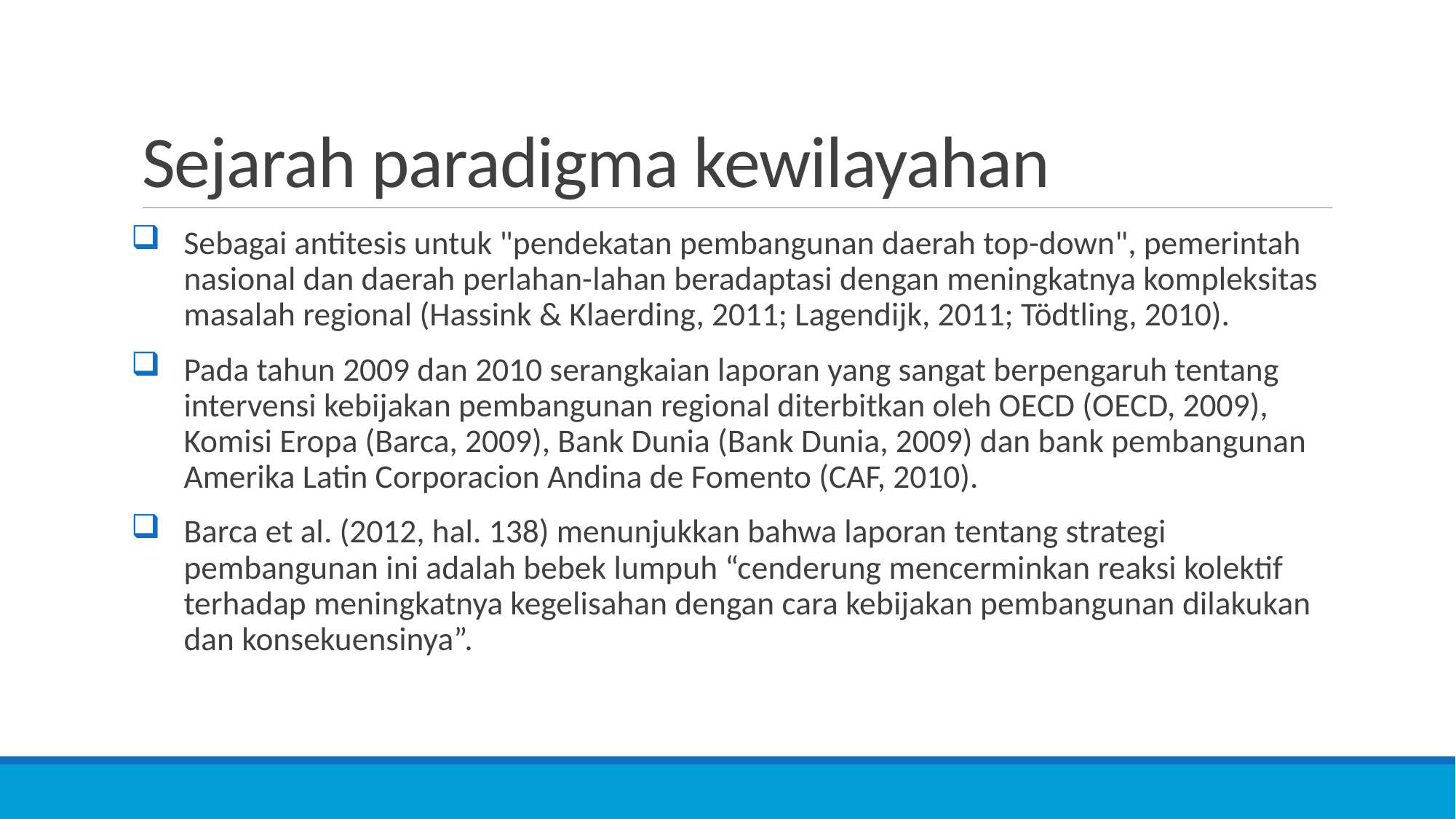

# Sejarah paradigma kewilayahan
Sebagai antitesis untuk "pendekatan pembangunan daerah top-down", pemerintah nasional dan daerah perlahan-lahan beradaptasi dengan meningkatnya kompleksitas masalah regional (Hassink & Klaerding, 2011; Lagendijk, 2011; Tödtling, 2010).
Pada tahun 2009 dan 2010 serangkaian laporan yang sangat berpengaruh tentang intervensi kebijakan pembangunan regional diterbitkan oleh OECD (OECD, 2009), Komisi Eropa (Barca, 2009), Bank Dunia (Bank Dunia, 2009) dan bank pembangunan Amerika Latin Corporacion Andina de Fomento (CAF, 2010).
Barca et al. (2012, hal. 138) menunjukkan bahwa laporan tentang strategi pembangunan ini adalah bebek lumpuh “cenderung mencerminkan reaksi kolektif terhadap meningkatnya kegelisahan dengan cara kebijakan pembangunan dilakukan dan konsekuensinya”.